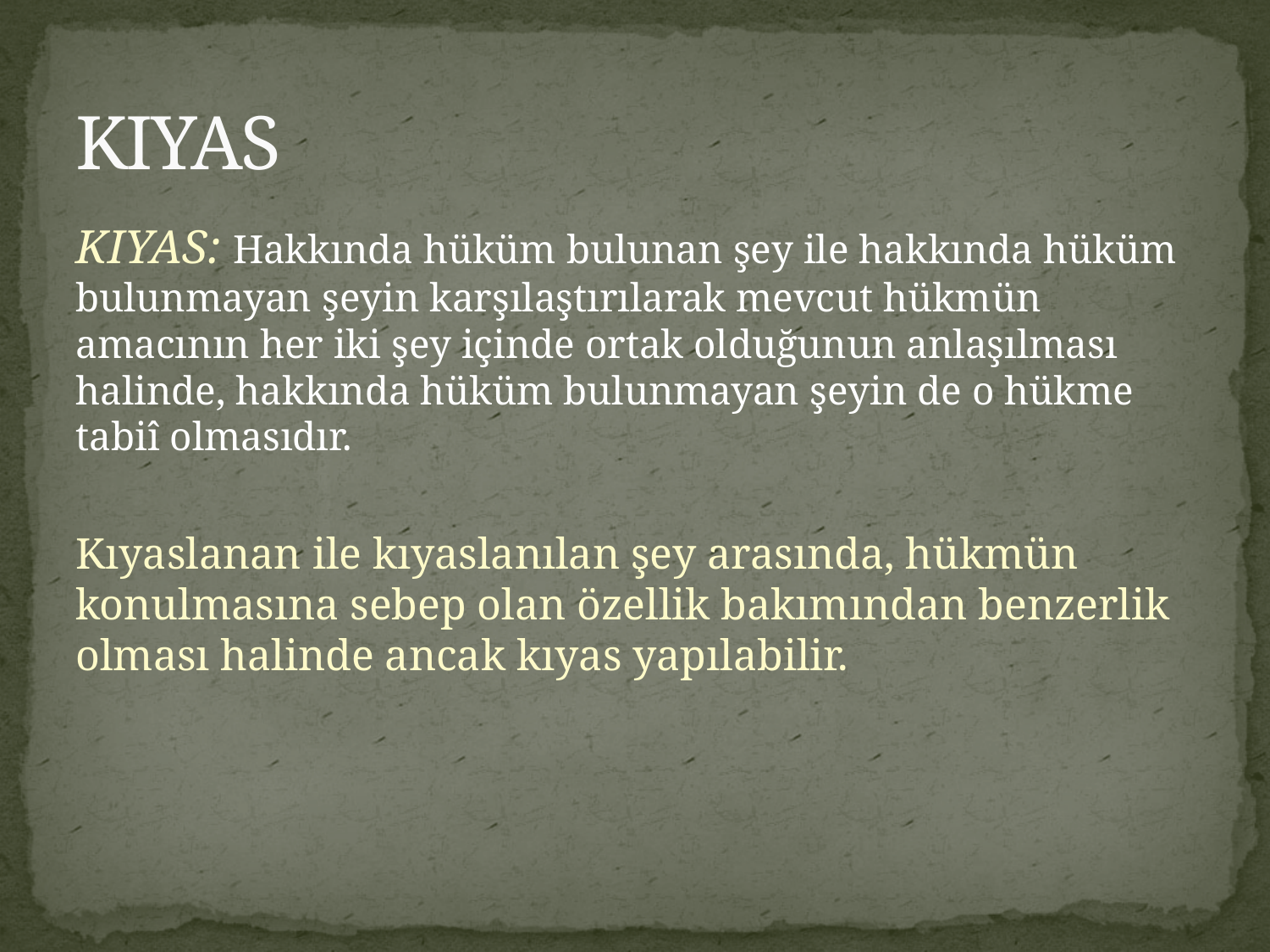

# KIYAS
KIYAS: Hakkında hüküm bulunan şey ile hakkında hüküm bulunmayan şeyin karşılaştırılarak mevcut hükmün amacının her iki şey içinde ortak olduğunun anlaşılması halinde, hakkında hüküm bulunmayan şeyin de o hükme tabiî olmasıdır.

Kıyaslanan ile kıyaslanılan şey arasında, hükmün konulmasına sebep olan özellik bakımından benzerlik olması halinde ancak kıyas yapılabilir.